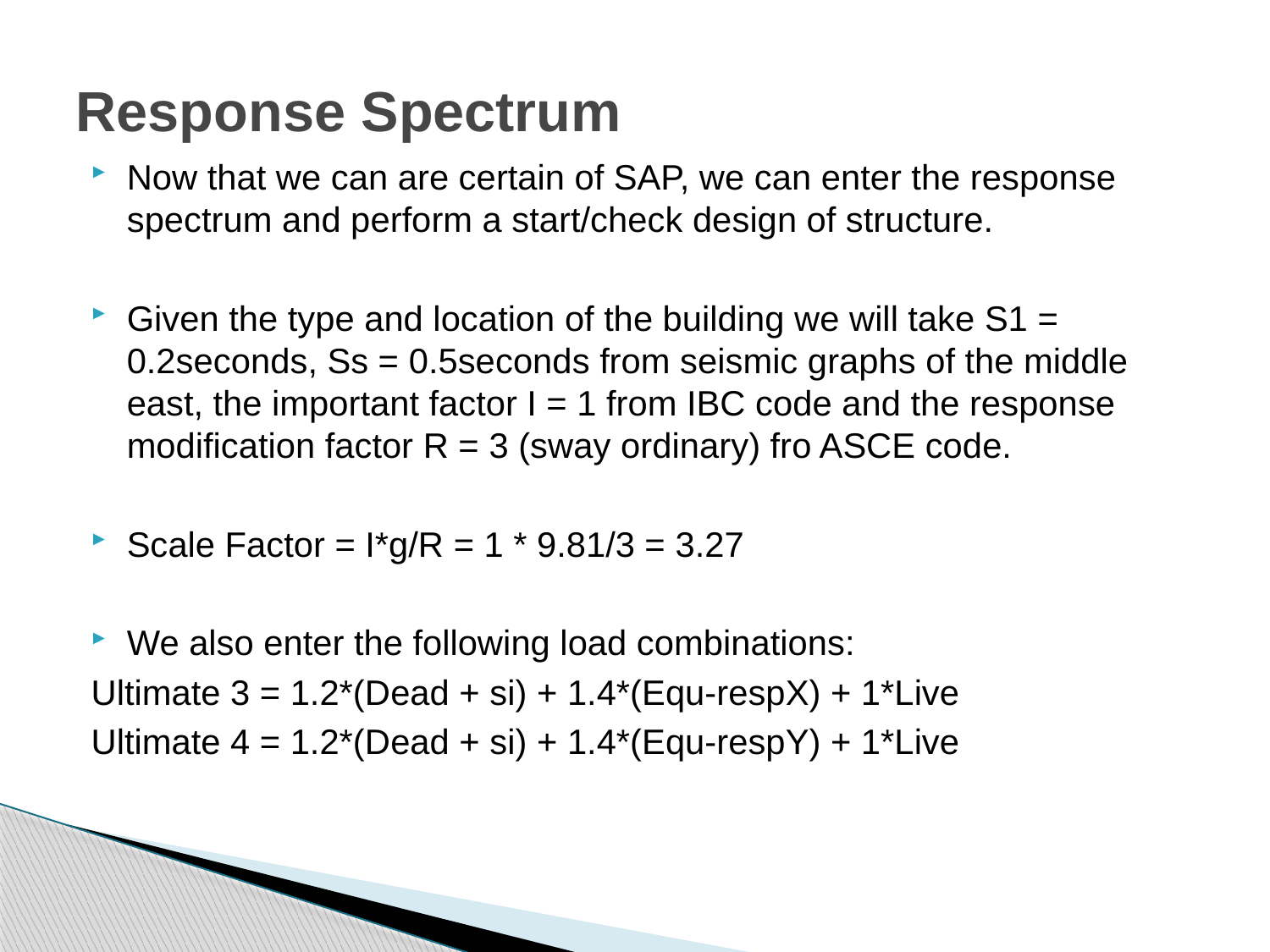

# Response Spectrum
Now that we can are certain of SAP, we can enter the response spectrum and perform a start/check design of structure.

Given the type and location of the building we will take S1 = 0.2seconds, Ss = 0.5seconds from seismic graphs of the middle east, the important factor I = 1 from IBC code and the response modification factor R = 3 (sway ordinary) fro ASCE code.

Scale Factor = I*g/R = 1 * 9.81/3 = 3.27

We also enter the following load combinations:
Ultimate 3 = 1.2*(Dead + si) + 1.4*(Equ-respX) + 1*Live
Ultimate 4 = 1.2*(Dead + si) + 1.4*(Equ-respY) + 1*Live